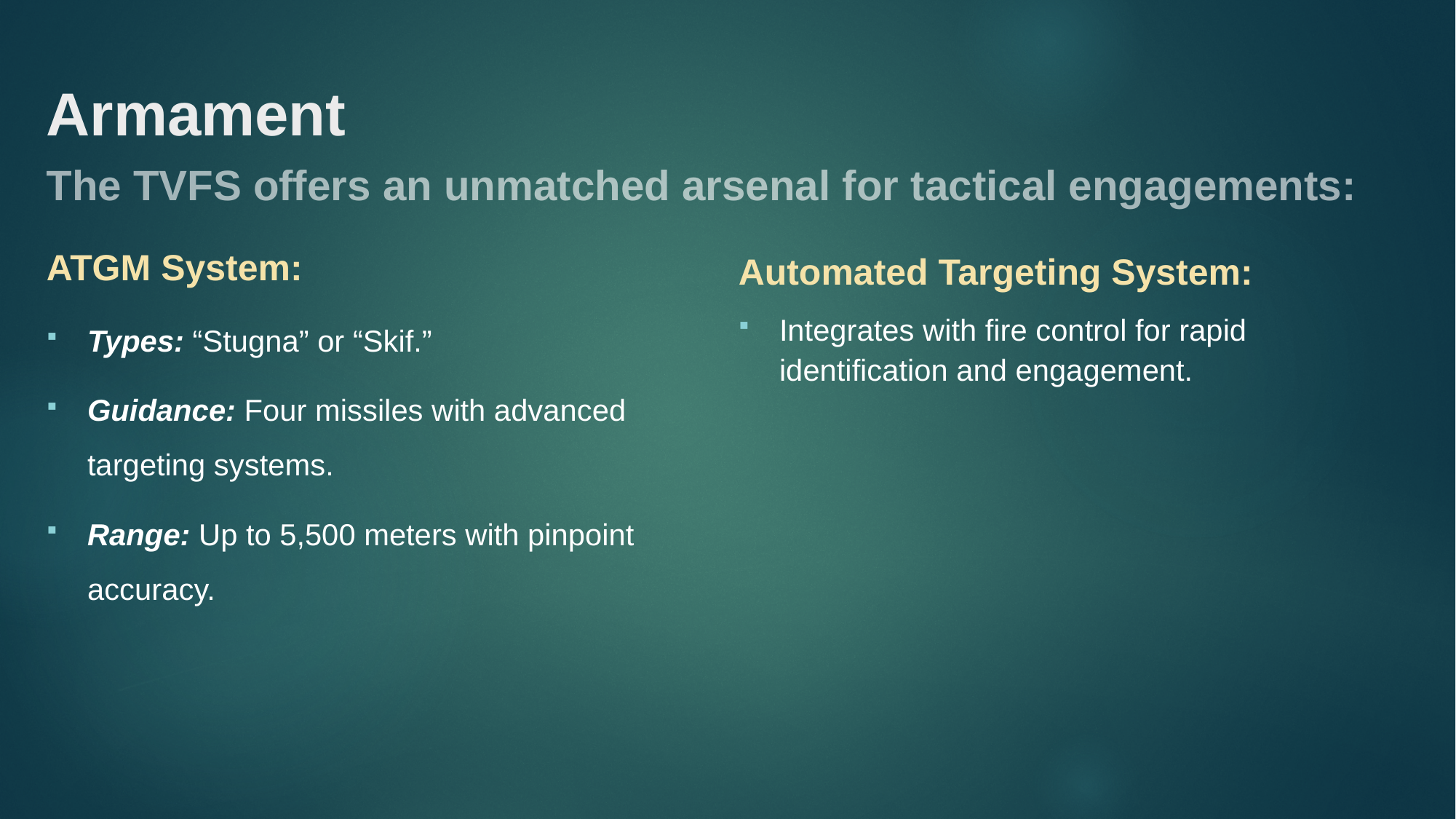

# Armament
The TVFS offers an unmatched arsenal for tactical engagements:
Automated Targeting System:
Integrates with fire control for rapid identification and engagement.
ATGM System:
Types: “Stugna” or “Skif.”
Guidance: Four missiles with advanced targeting systems.
Range: Up to 5,500 meters with pinpoint accuracy.